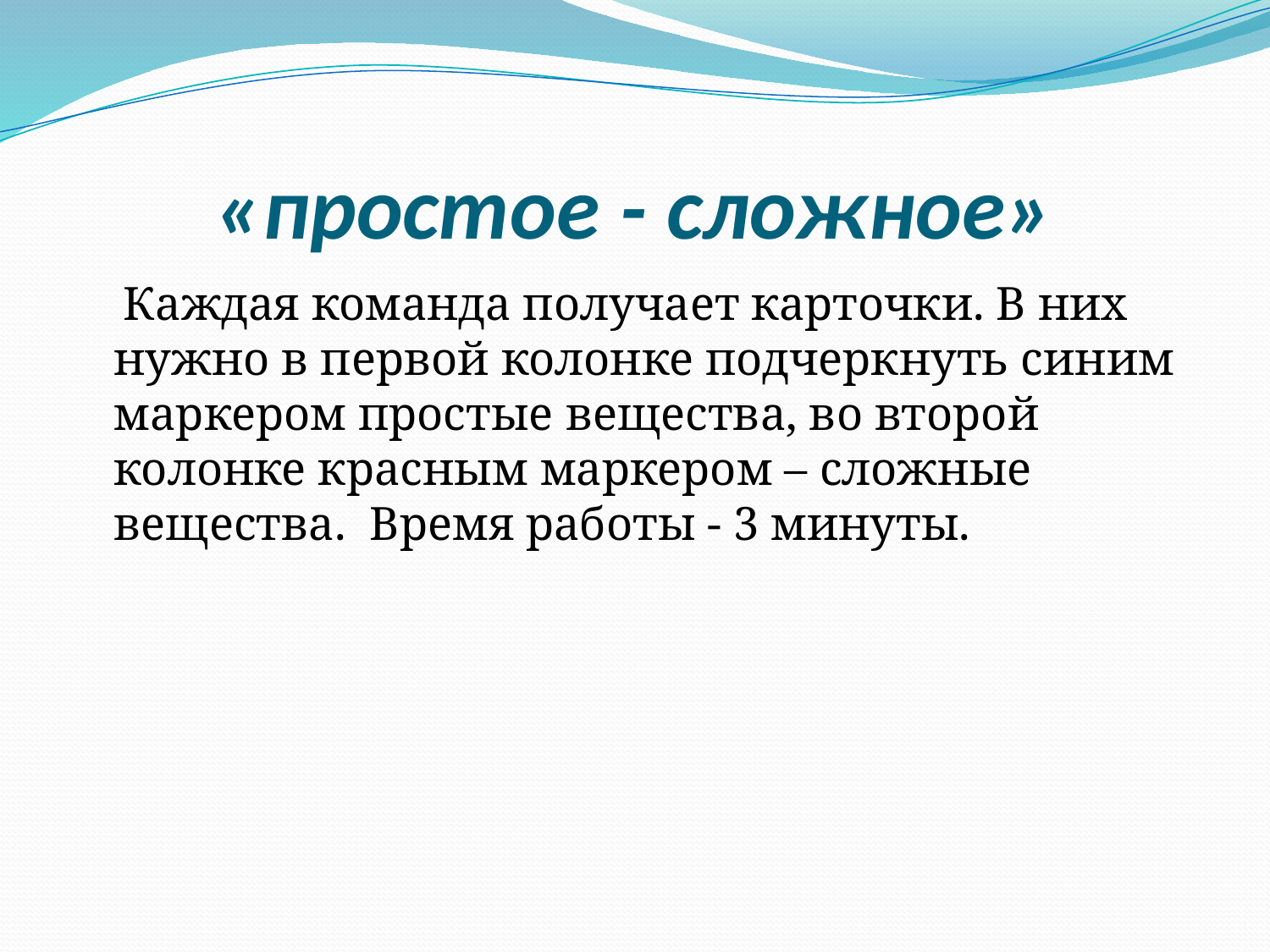

# «простое - сложное»
    Каждая команда получает карточки. В них нужно в первой колонке подчеркнуть синим маркером простые вещества, во второй колонке красным маркером – сложные вещества.  Время работы - 3 минуты.